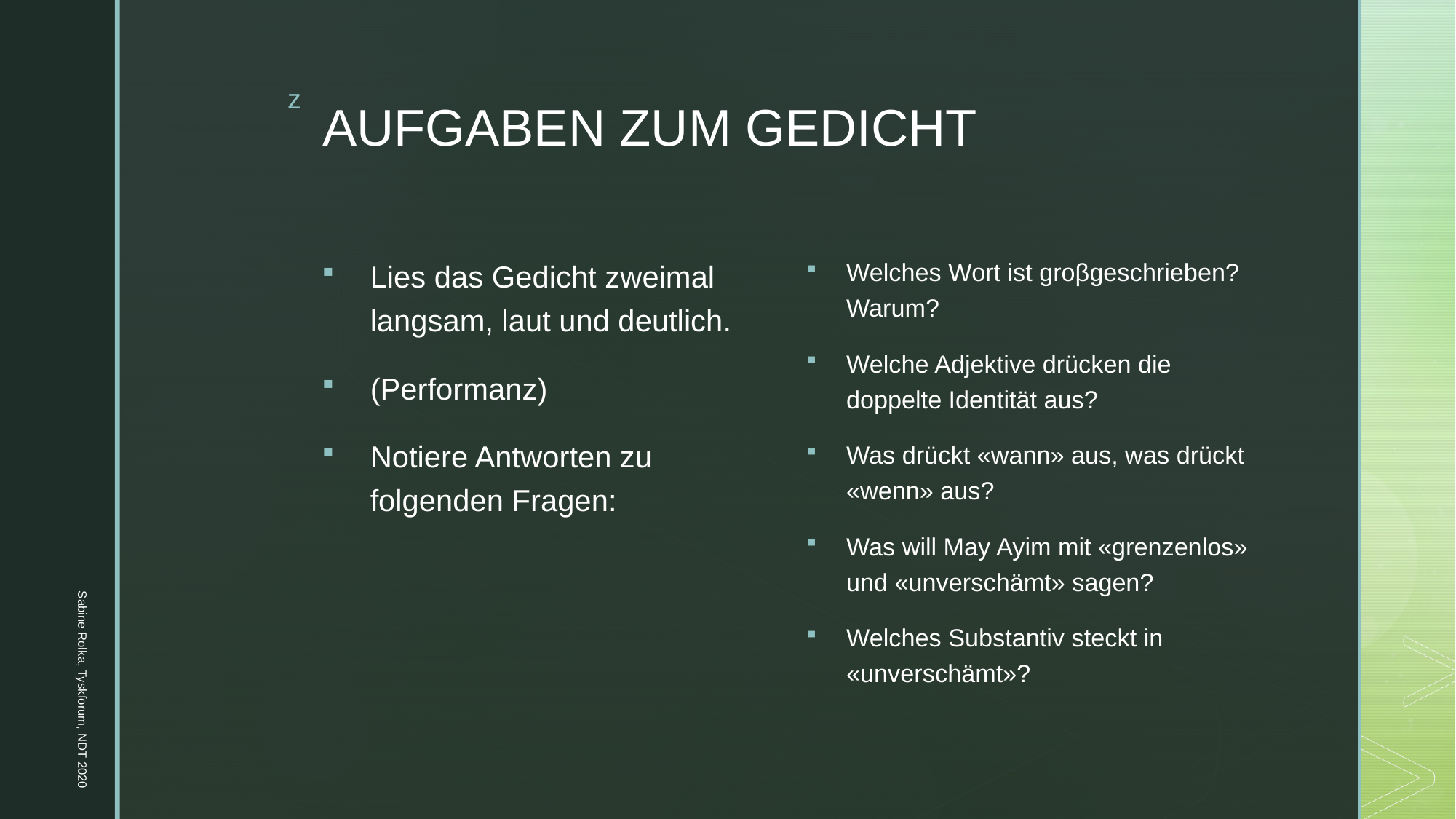

# AUFGABEN ZUM GEDICHT
Welches Wort ist groβgeschrieben? Warum?
Welche Adjektive drücken die doppelte Identität aus?
Was drückt «wann» aus, was drückt «wenn» aus?
Was will May Ayim mit «grenzenlos» und «unverschämt» sagen?
Welches Substantiv steckt in «unverschämt»?
Lies das Gedicht zweimal langsam, laut und deutlich.
(Performanz)
Notiere Antworten zu folgenden Fragen:
Sabine Rolka, Tyskforum, NDT 2020